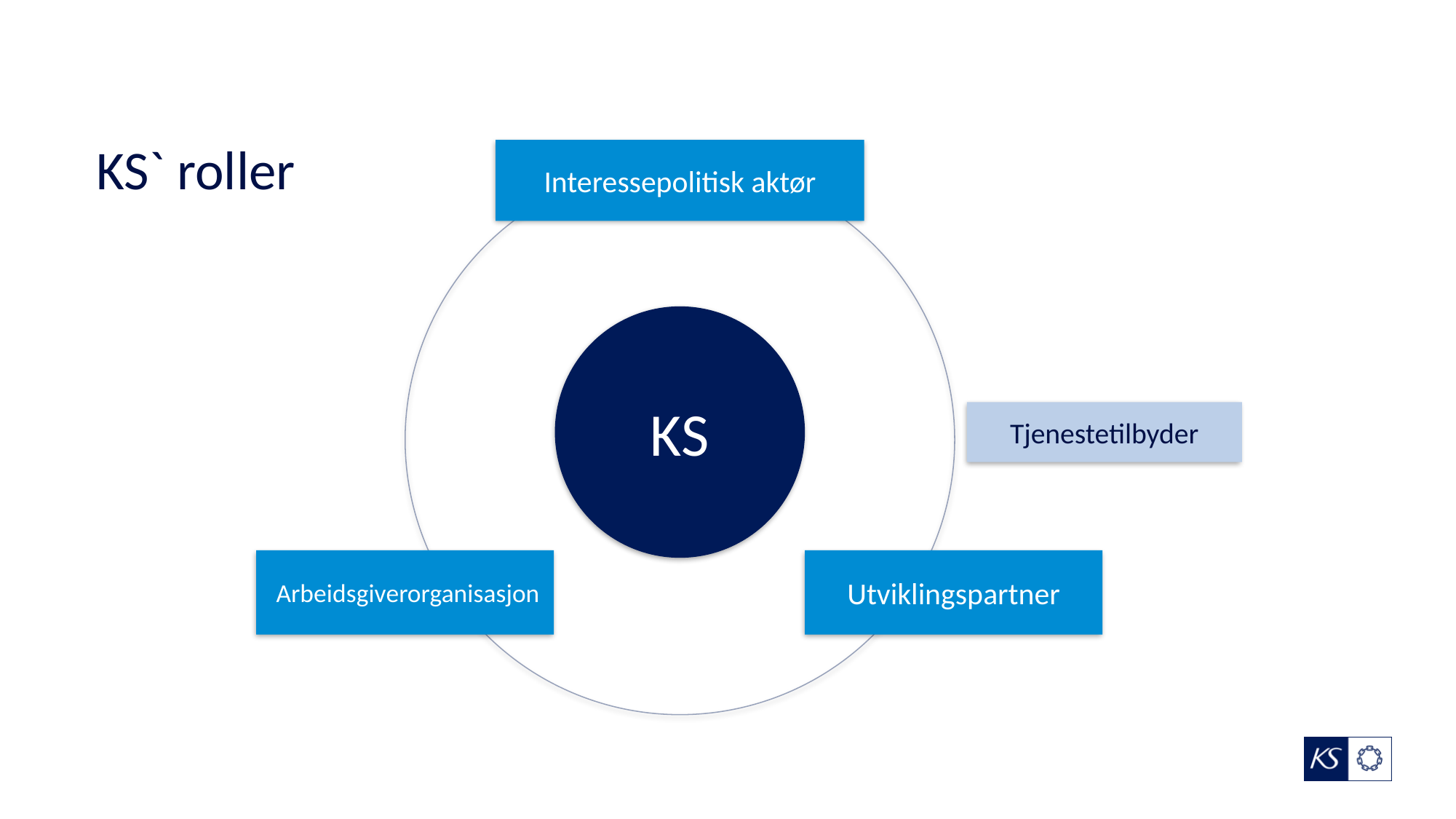

# KS` roller
Interessepolitisk aktør

KS
Tjenestetilbyder
 Arbeidsgiverorganisasjon
Utviklingspartner